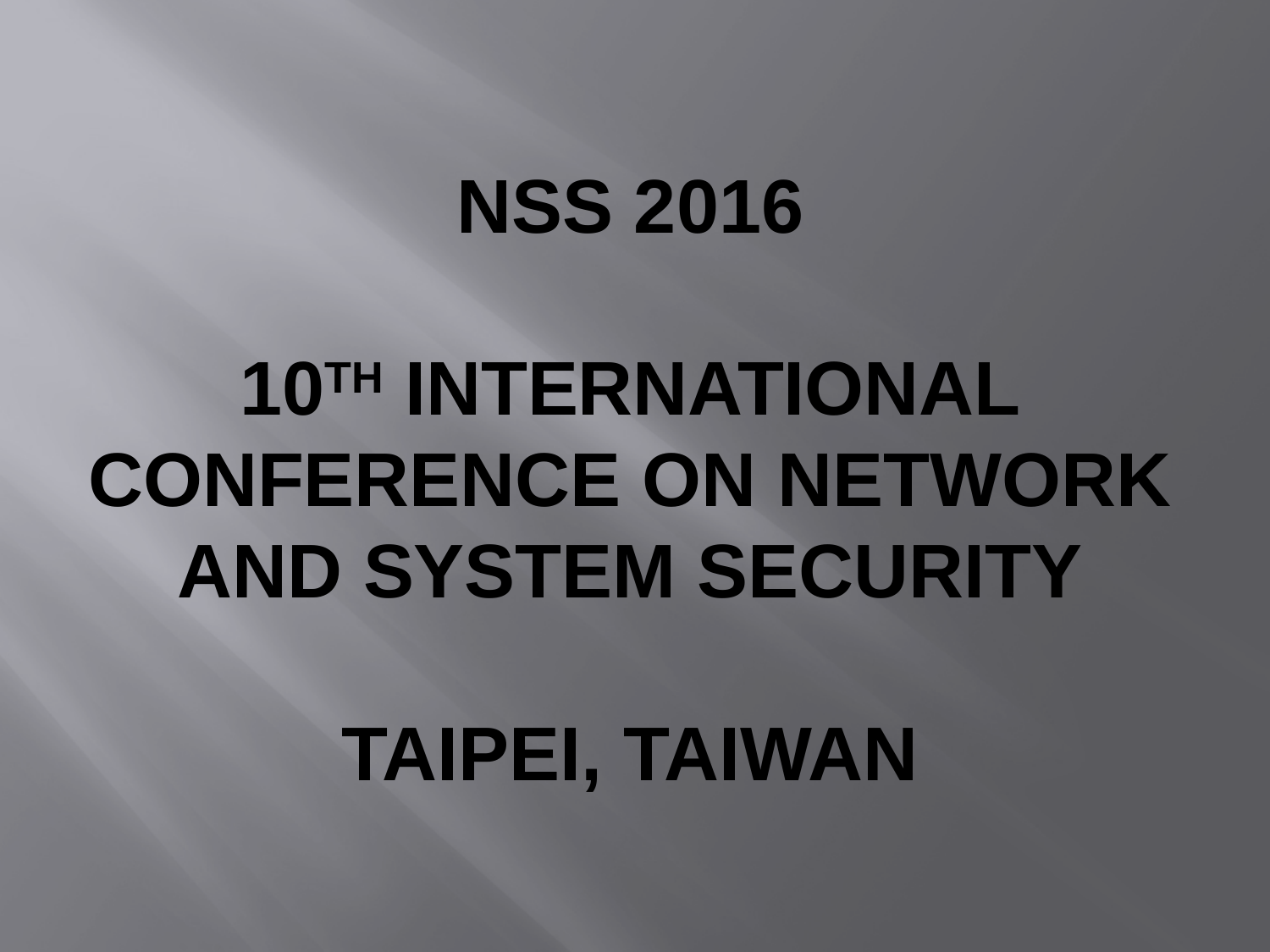

# NSS 2016 10th International Conference on Network and System Security TAIPEI, TaiWan